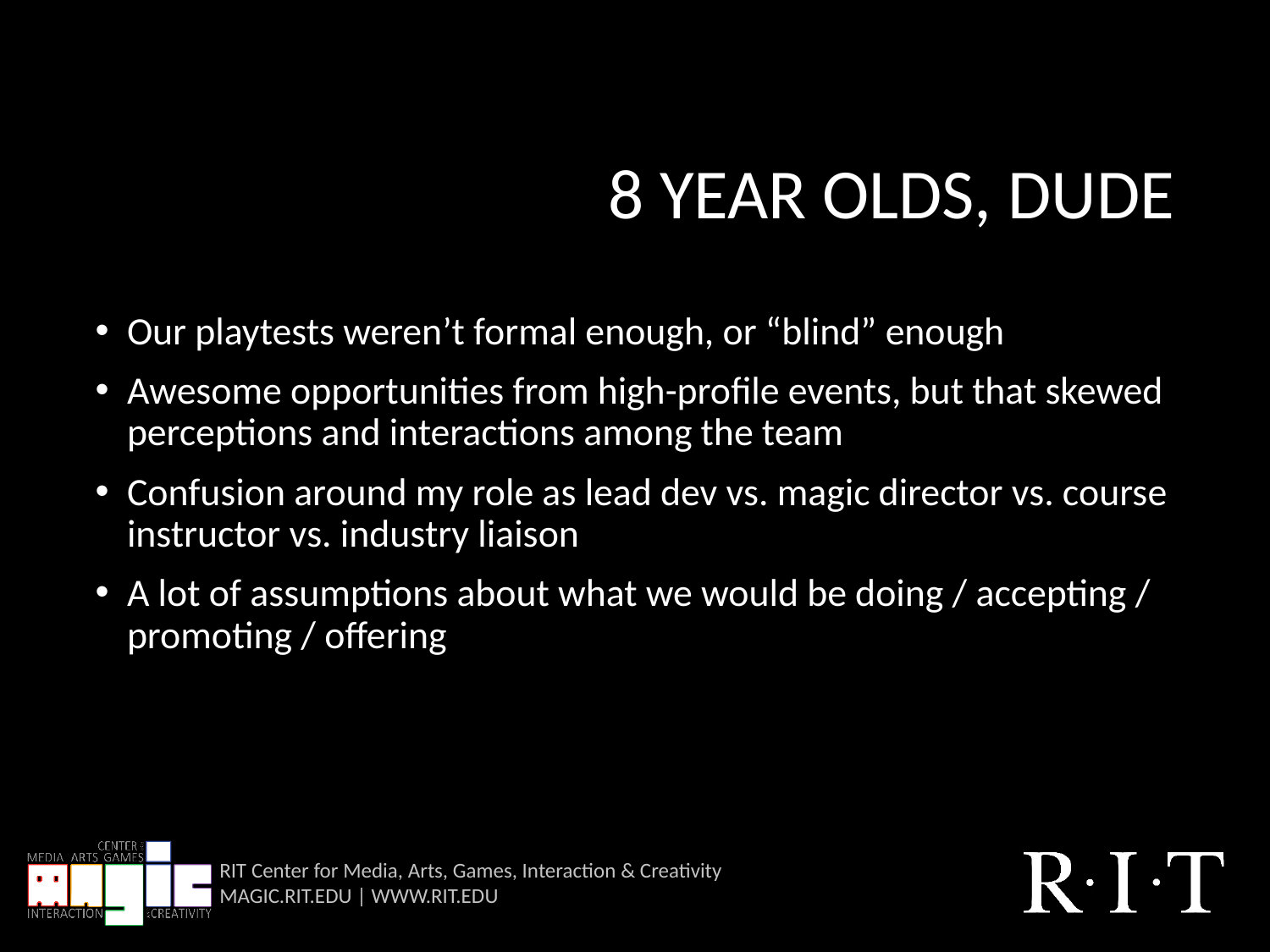

# 8 year olds, dude
Our playtests weren’t formal enough, or “blind” enough
Awesome opportunities from high-profile events, but that skewed perceptions and interactions among the team
Confusion around my role as lead dev vs. magic director vs. course instructor vs. industry liaison
A lot of assumptions about what we would be doing / accepting / promoting / offering